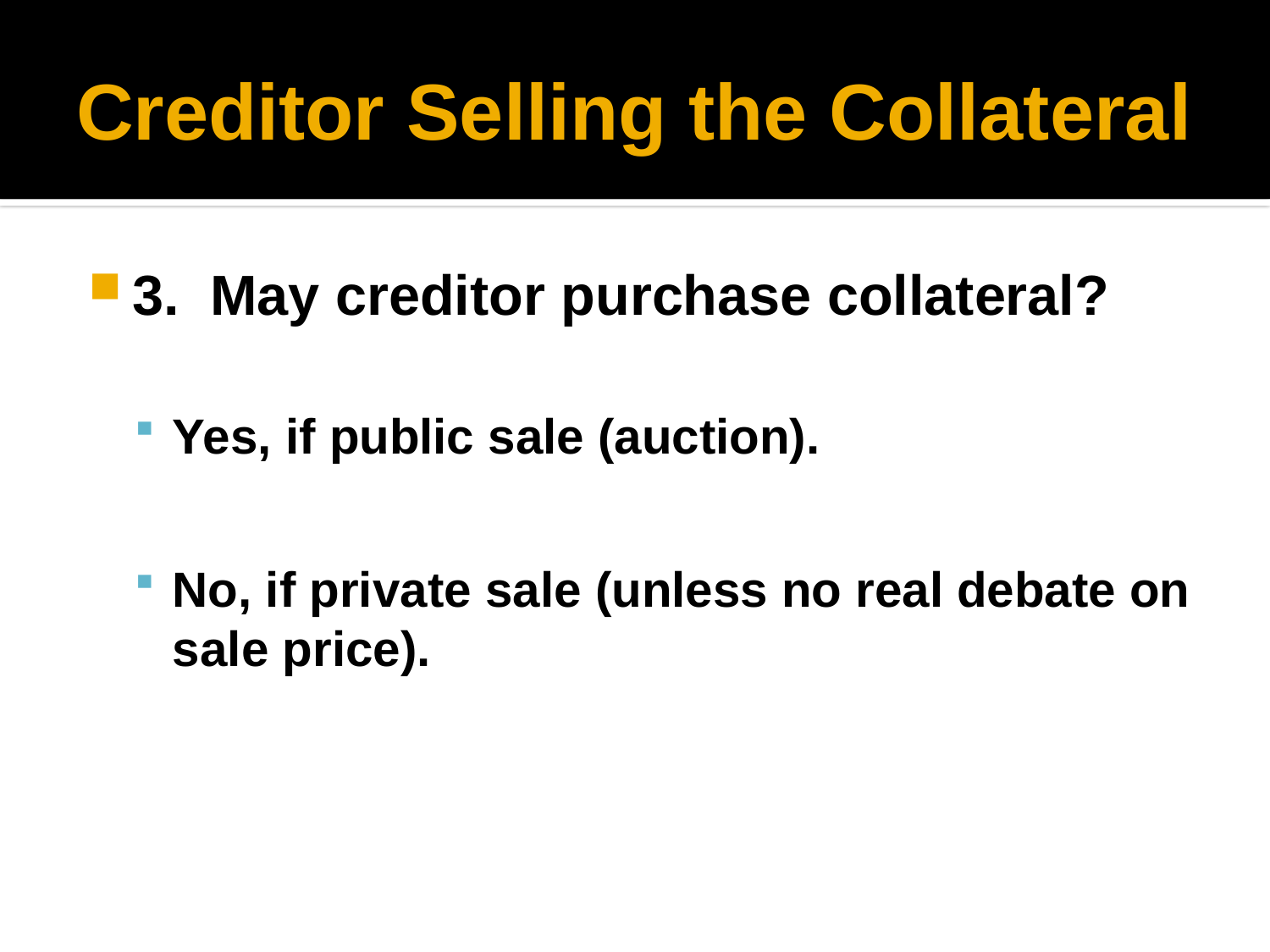

# Creditor Selling the Collateral
3.  May creditor purchase collateral?

Yes, if public sale (auction).

No, if private sale (unless no real debate on sale price).